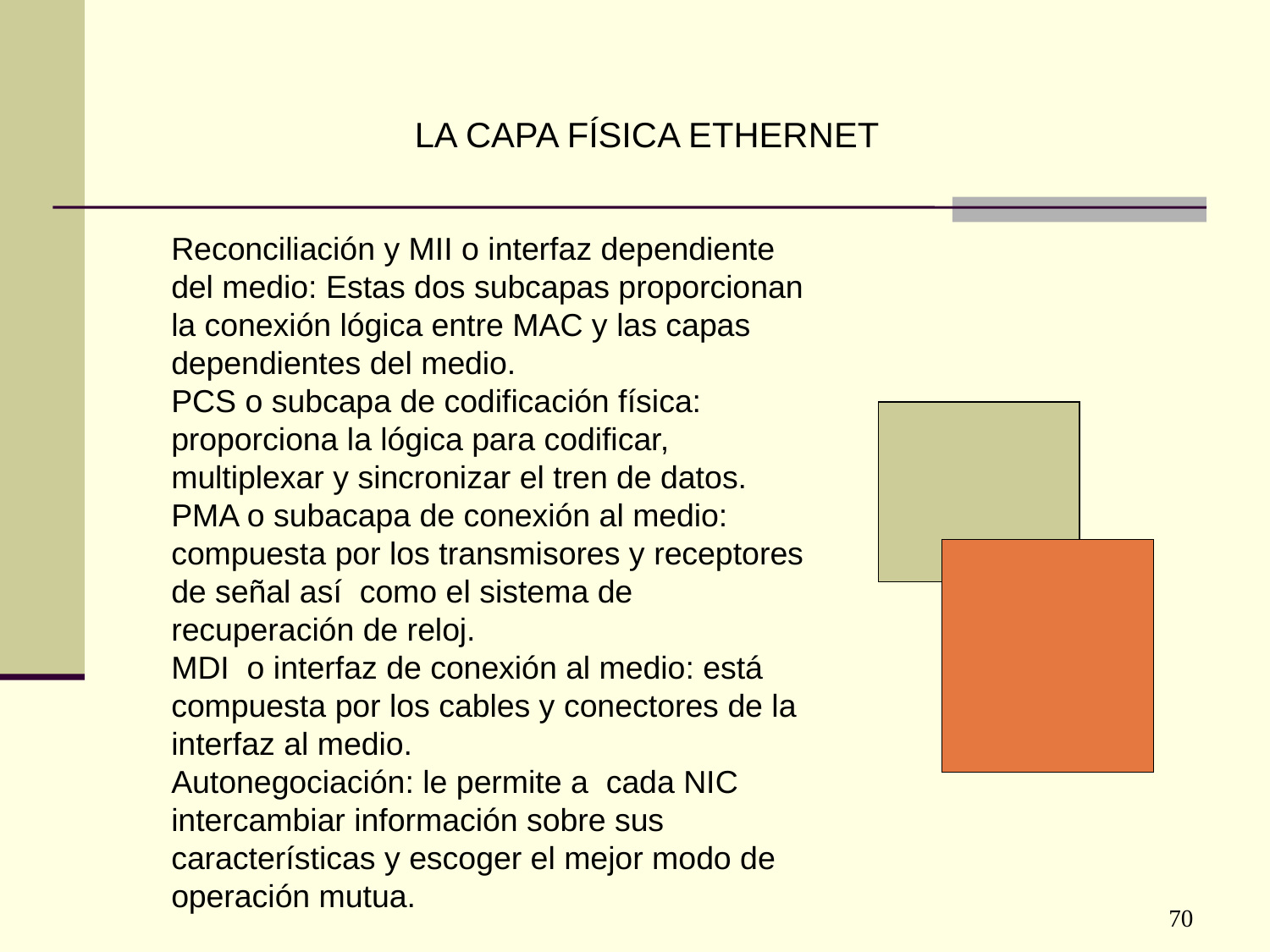

LA CAPA FÍSICA ETHERNET
Reconciliación y MII o interfaz dependiente del medio: Estas dos subcapas proporcionan la conexión lógica entre MAC y las capas dependientes del medio.
PCS o subcapa de codificación física: proporciona la lógica para codificar, multiplexar y sincronizar el tren de datos.
PMA o subacapa de conexión al medio: compuesta por los transmisores y receptores de señal así  como el sistema de recuperación de reloj.
MDI  o interfaz de conexión al medio: está compuesta por los cables y conectores de la interfaz al medio.
Autonegociación: le permite a  cada NIC intercambiar información sobre sus características y escoger el mejor modo de operación mutua.

70